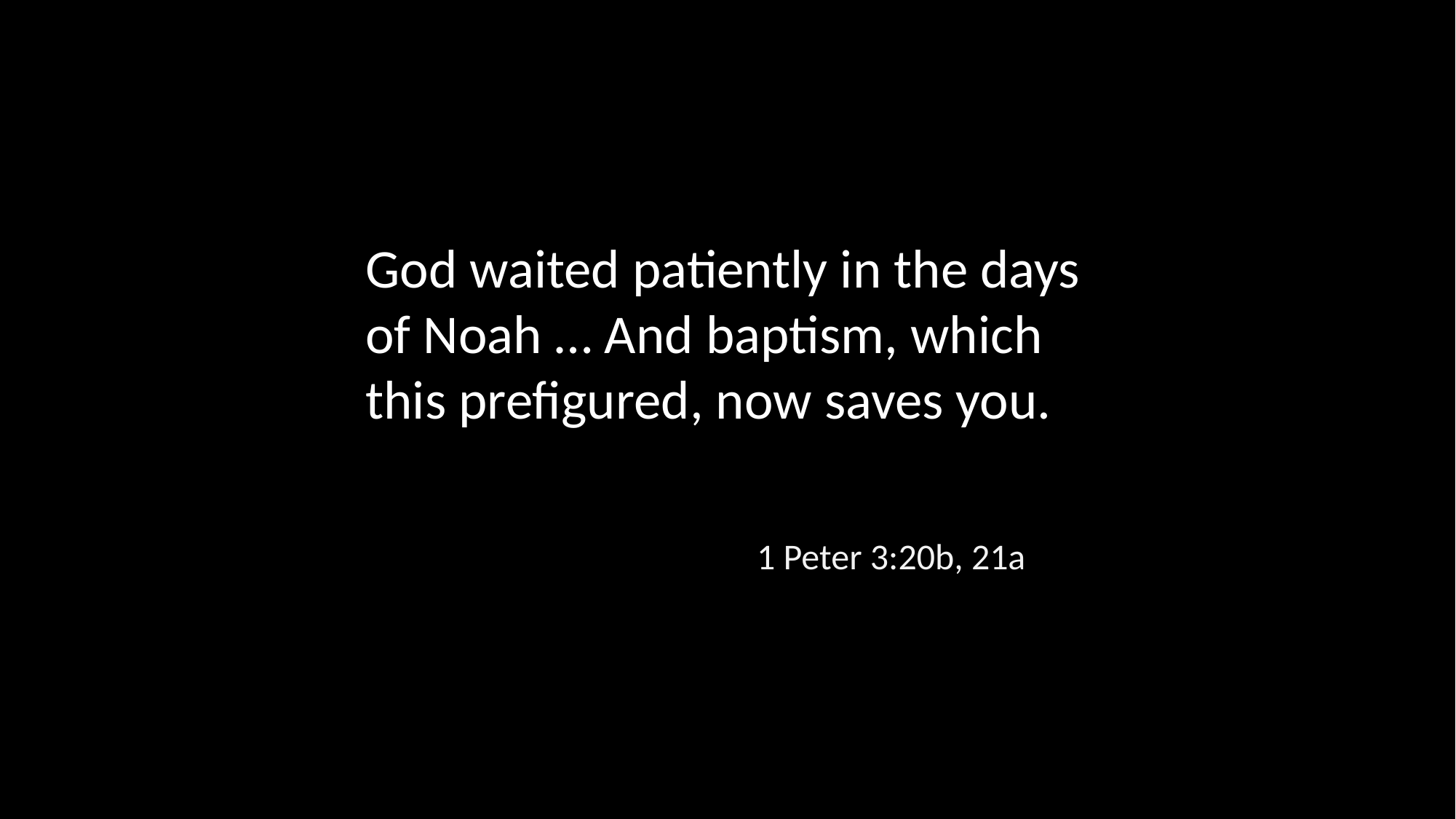

God waited patiently in the days of Noah … And baptism, which this prefigured, now saves you.
1 Peter 3:20b, 21a